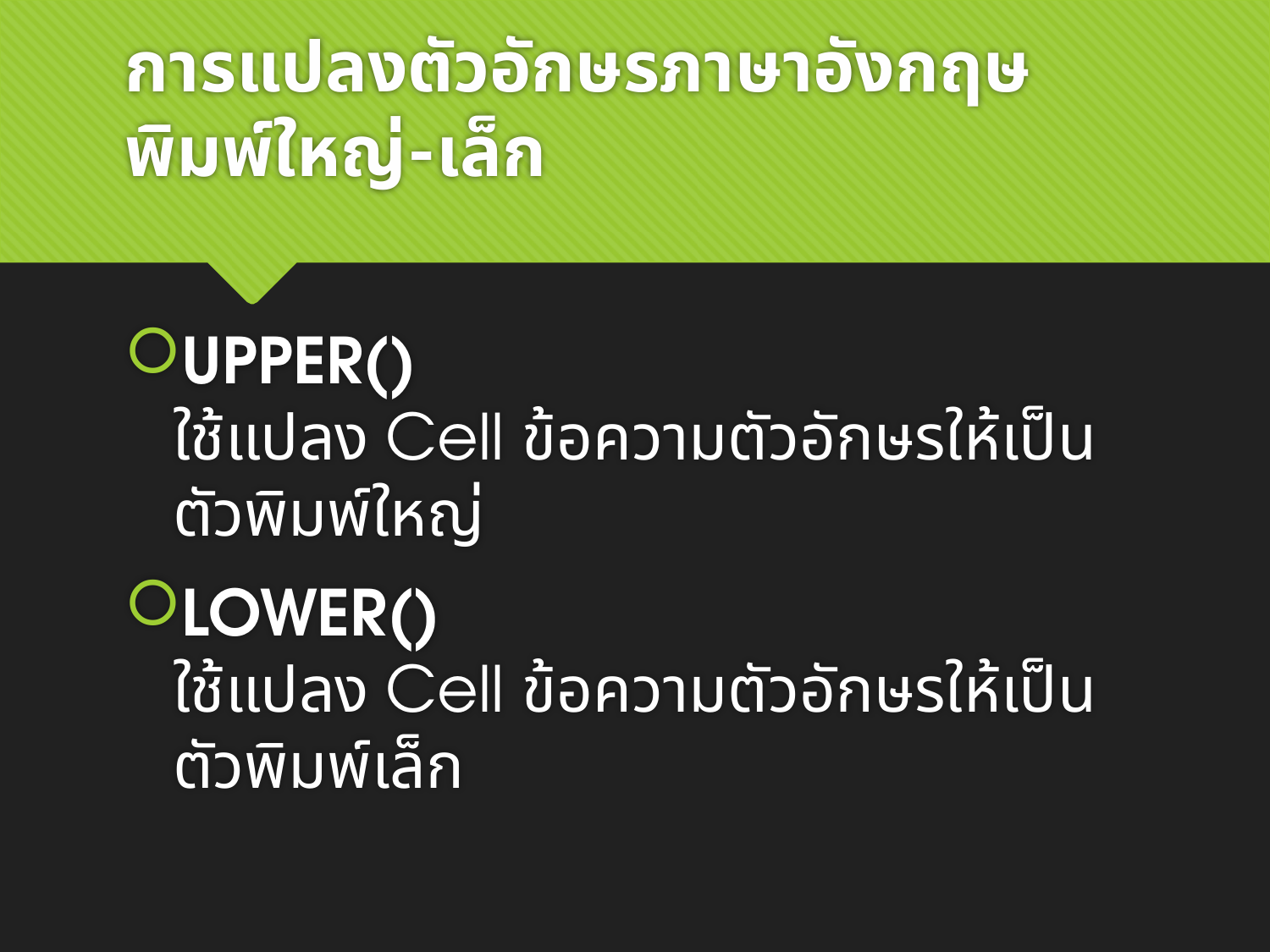

# การแปลงตัวอักษรภาษาอังกฤษพิมพ์ใหญ่-เล็ก
UPPER()
ใช้แปลง Cell ข้อความตัวอักษรให้เป็นตัวพิมพ์ใหญ่
LOWER()
ใช้แปลง Cell ข้อความตัวอักษรให้เป็นตัวพิมพ์เล็ก